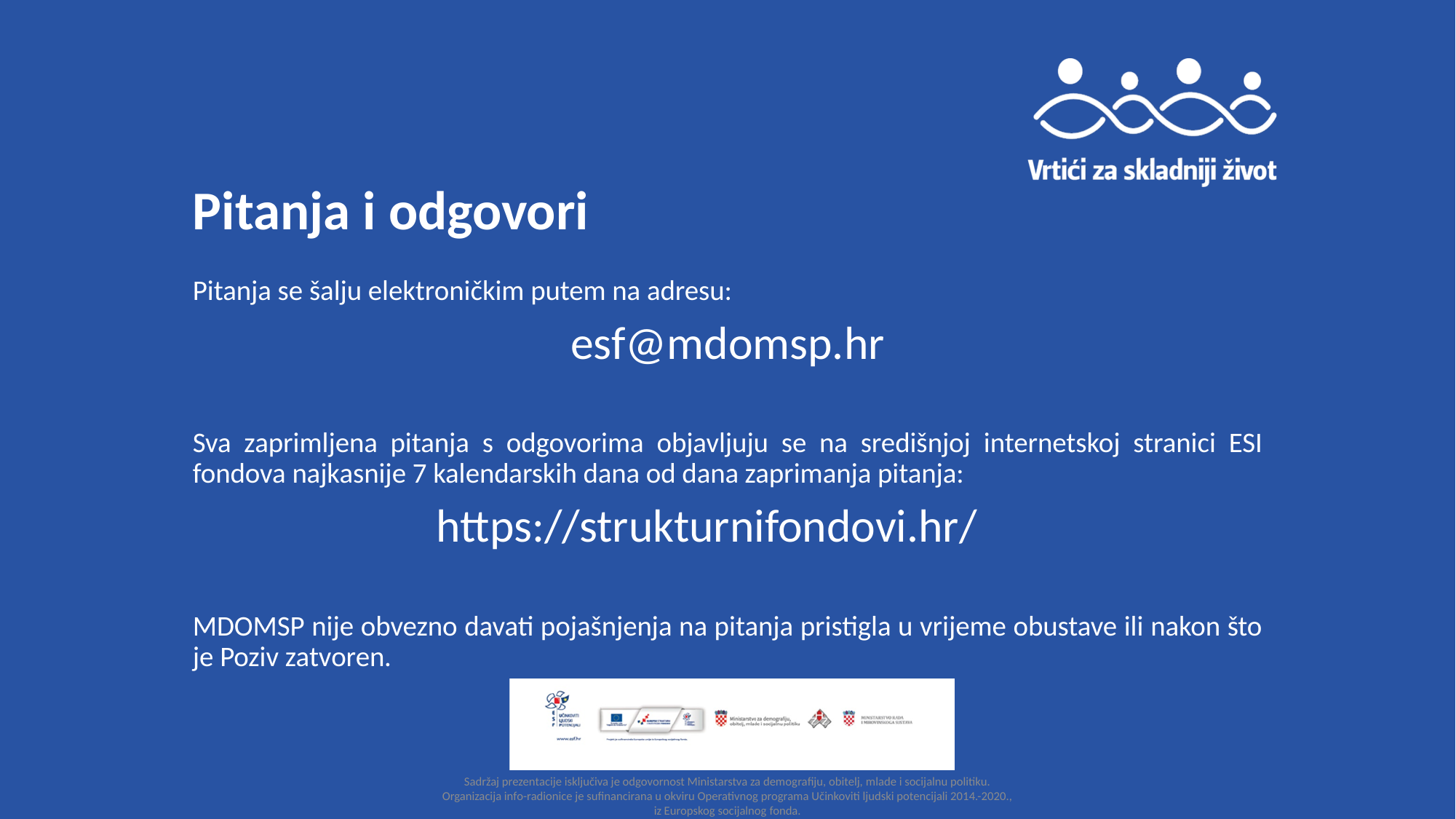

# Pitanja i odgovori
Pitanja se šalju elektroničkim putem na adresu:
esf@mdomsp.hr

Sva zaprimljena pitanja s odgovorima objavljuju se na središnjoj internetskoj stranici ESI fondova najkasnije 7 kalendarskih dana od dana zaprimanja pitanja:
https://strukturnifondovi.hr/

MDOMSP nije obvezno davati pojašnjenja na pitanja pristigla u vrijeme obustave ili nakon što je Poziv zatvoren.

Sadržaj prezentacije isključiva je odgovornost Ministarstva za demografiju, obitelj, mlade i socijalnu politiku. Organizacija info-radionice je sufinancirana u okviru Operativnog programa Učinkoviti ljudski potencijali 2014.-2020., iz Europskog socijalnog fonda.